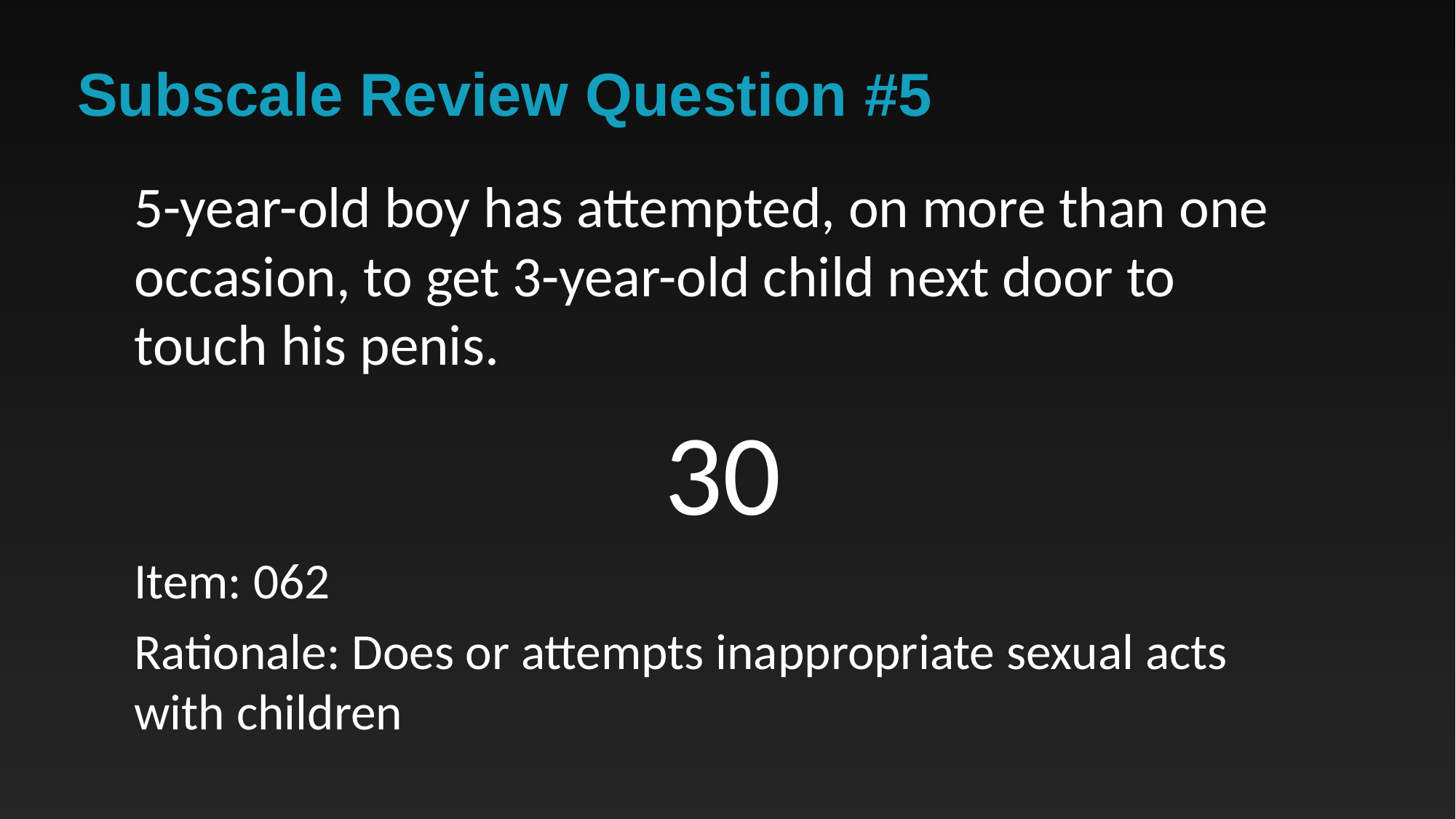

# Subscale Review Question #5
5-year-old boy has attempted, on more than one occasion, to get 3-year-old child next door to touch his penis.
30
Item: 062
Rationale: Does or attempts inappropriate sexual acts with children